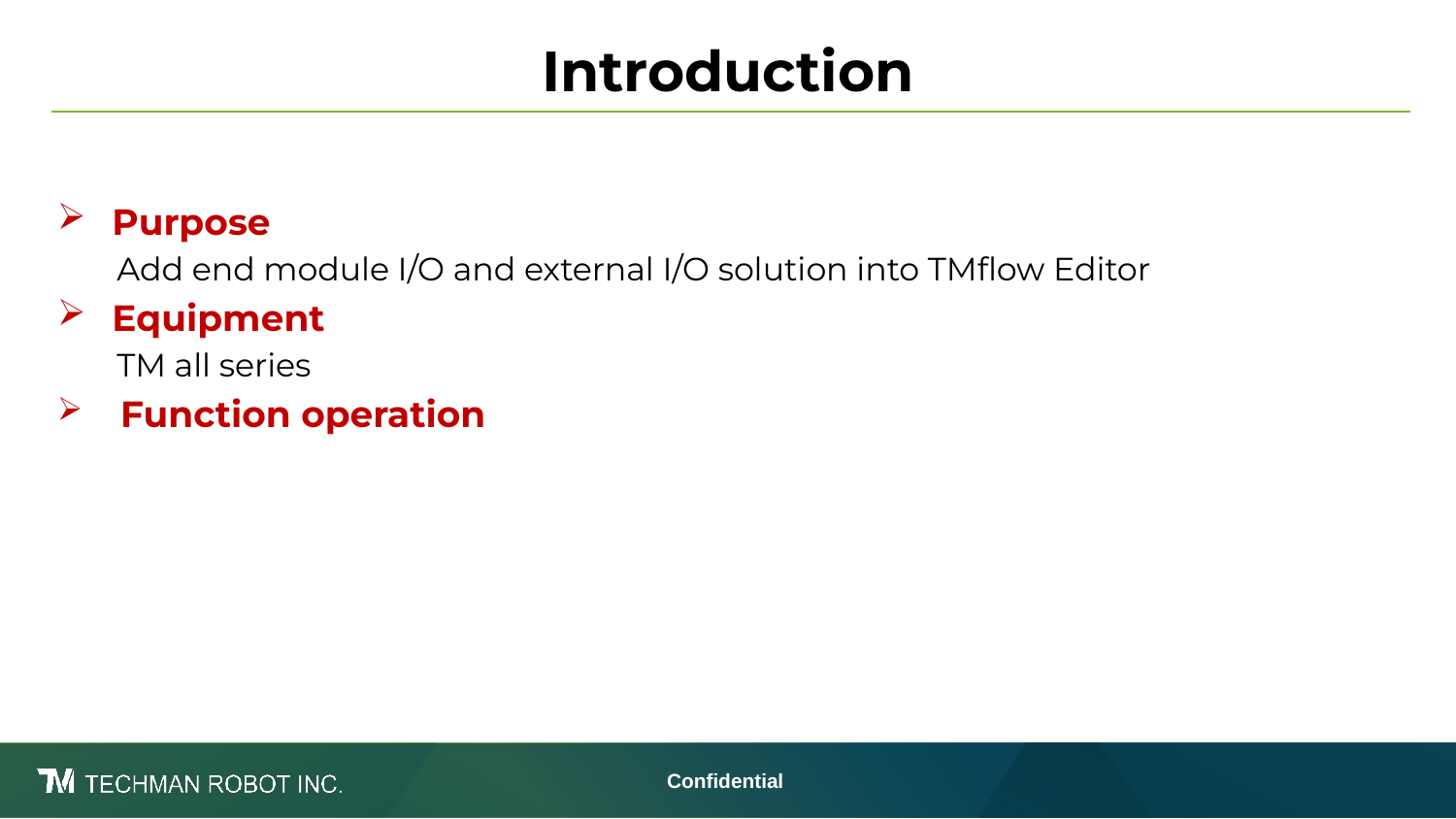

# Introduction
Purpose
       Add end module I/O and external I/O solution into TMflow Editor
Equipment
       TM all series
 Function operation